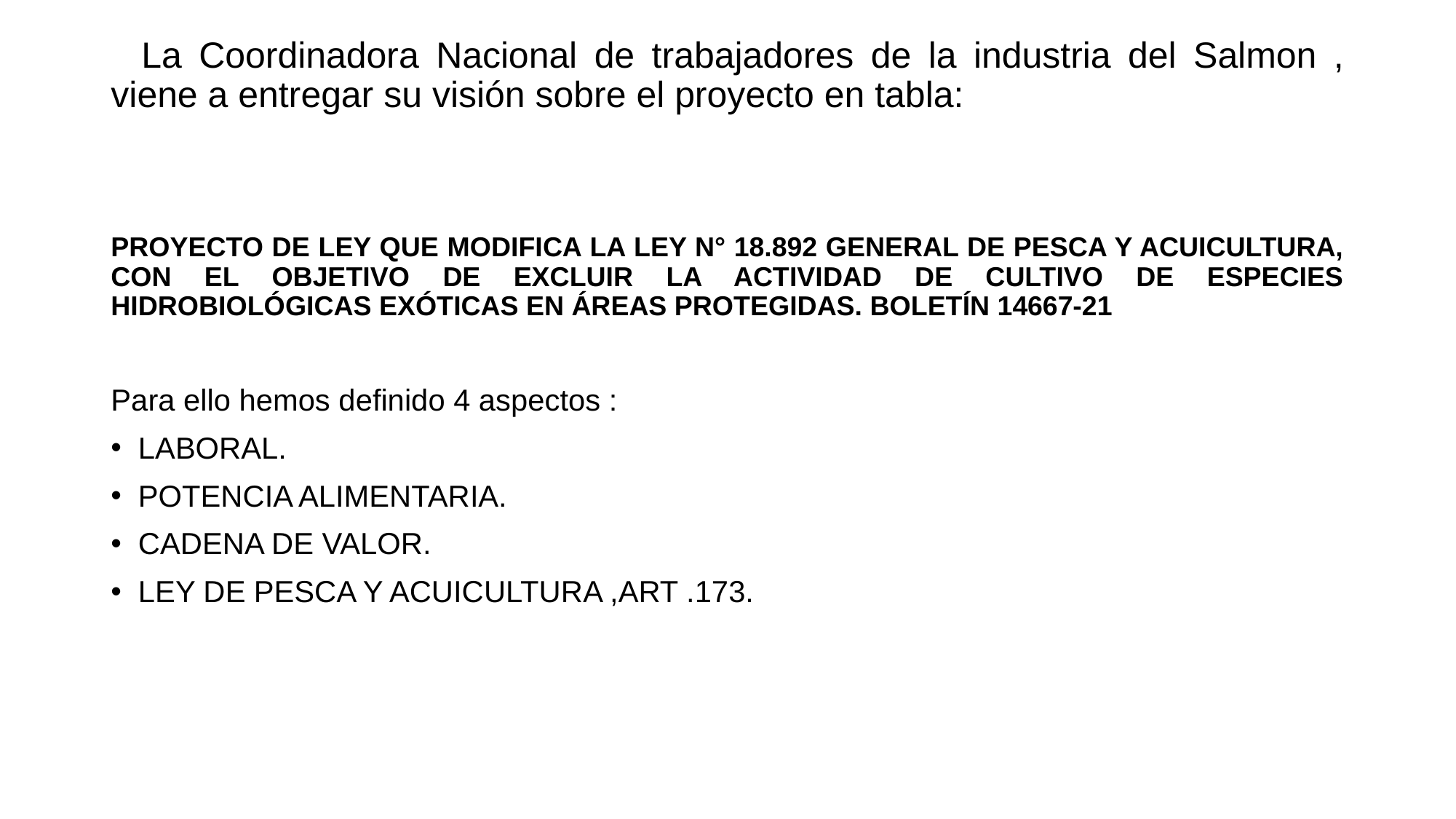

#
  La Coordinadora Nacional de trabajadores de la industria del Salmon , viene a entregar su visión sobre el proyecto en tabla:

PROYECTO DE LEY QUE MODIFICA LA LEY N° 18.892 GENERAL DE PESCA Y ACUICULTURA, CON EL OBJETIVO DE EXCLUIR LA ACTIVIDAD DE CULTIVO DE ESPECIES HIDROBIOLÓGICAS EXÓTICAS EN ÁREAS PROTEGIDAS. BOLETÍN 14667-21

Para ello hemos definido 4 aspectos :
LABORAL.
POTENCIA ALIMENTARIA.
CADENA DE VALOR.
LEY DE PESCA Y ACUICULTURA ,ART .173.